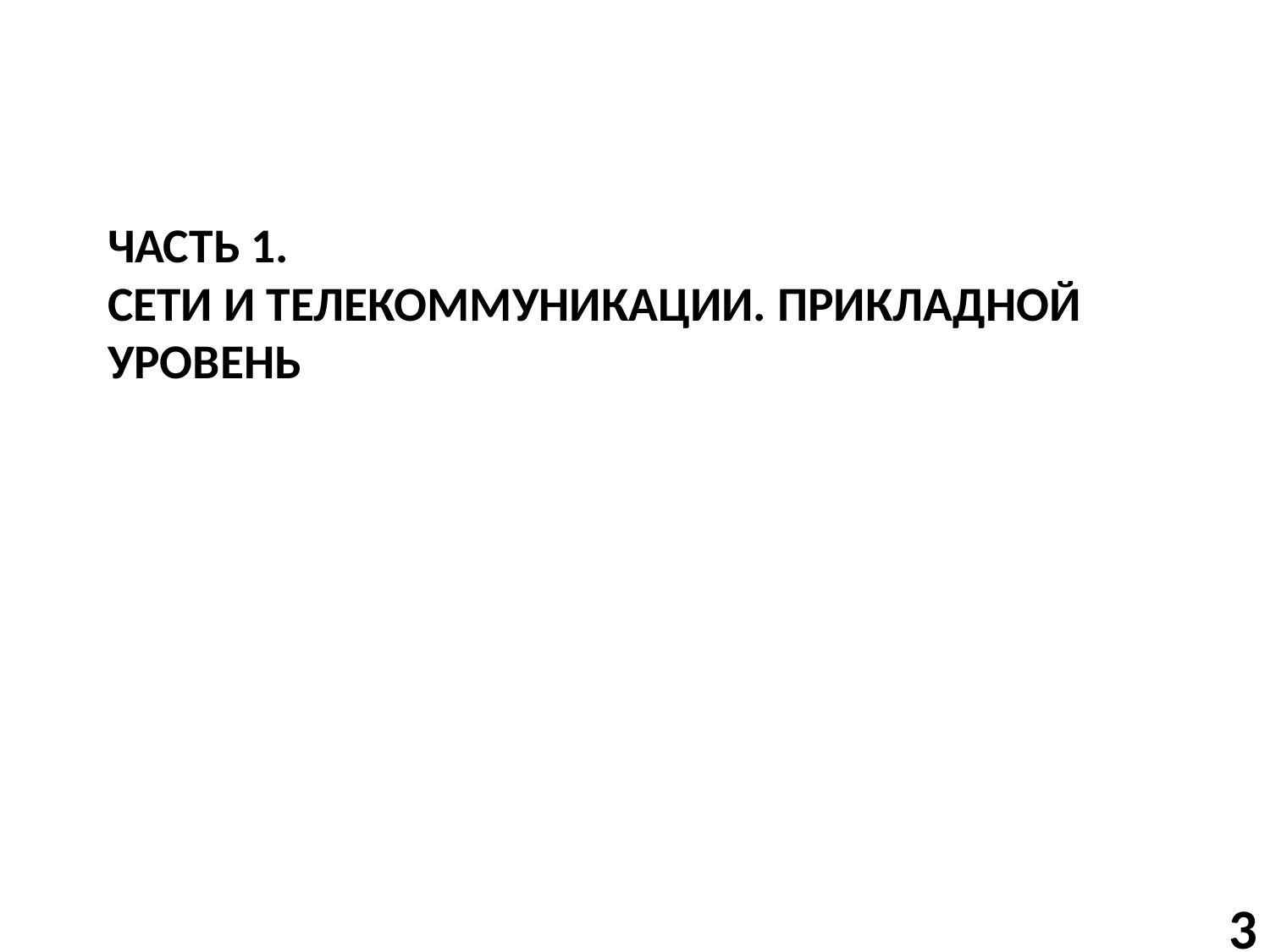

# Часть 1. Сети и телекоммуникации. Прикладной уровень

3